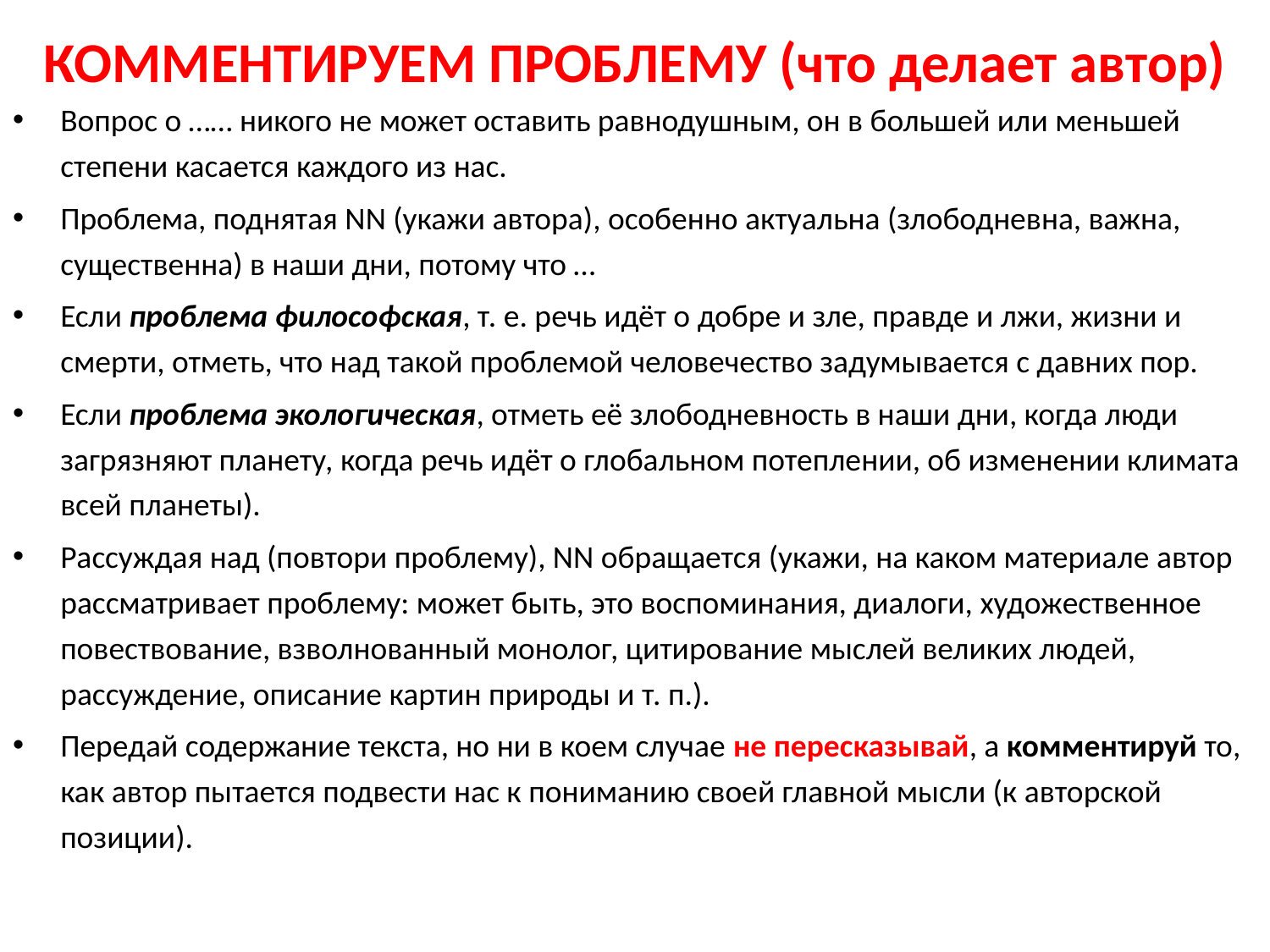

# КОММЕНТИРУЕМ ПРОБЛЕМУ (что делает автор)
Вопрос о …… никого не может оставить равнодушным, он в большей или меньшей степени касается каждого из нас.
Проблема, поднятая NN (укажи автора), особенно актуальна (злободневна, важна, существенна) в наши дни, потому что …
Если проблема философская, т. е. речь идёт о добре и зле, правде и лжи, жизни и смерти, отметь, что над такой проблемой человечество задумывается с давних пор.
Если проблема экологическая, отметь её злободневность в наши дни, когда люди загрязняют планету, когда речь идёт о глобальном потеплении, об изменении климата всей планеты).
Рассуждая над (повтори проблему), NN обращается (укажи, на каком материале автор рассматривает проблему: может быть, это воспоминания, диалоги, художественное повествование, взволнованный монолог, цитирование мыслей великих людей, рассуждение, описание картин природы и т. п.).
Передай содержание текста, но ни в коем случае не пересказывай, а комментируй то, как автор пытается подвести нас к пониманию своей главной мысли (к авторской позиции).